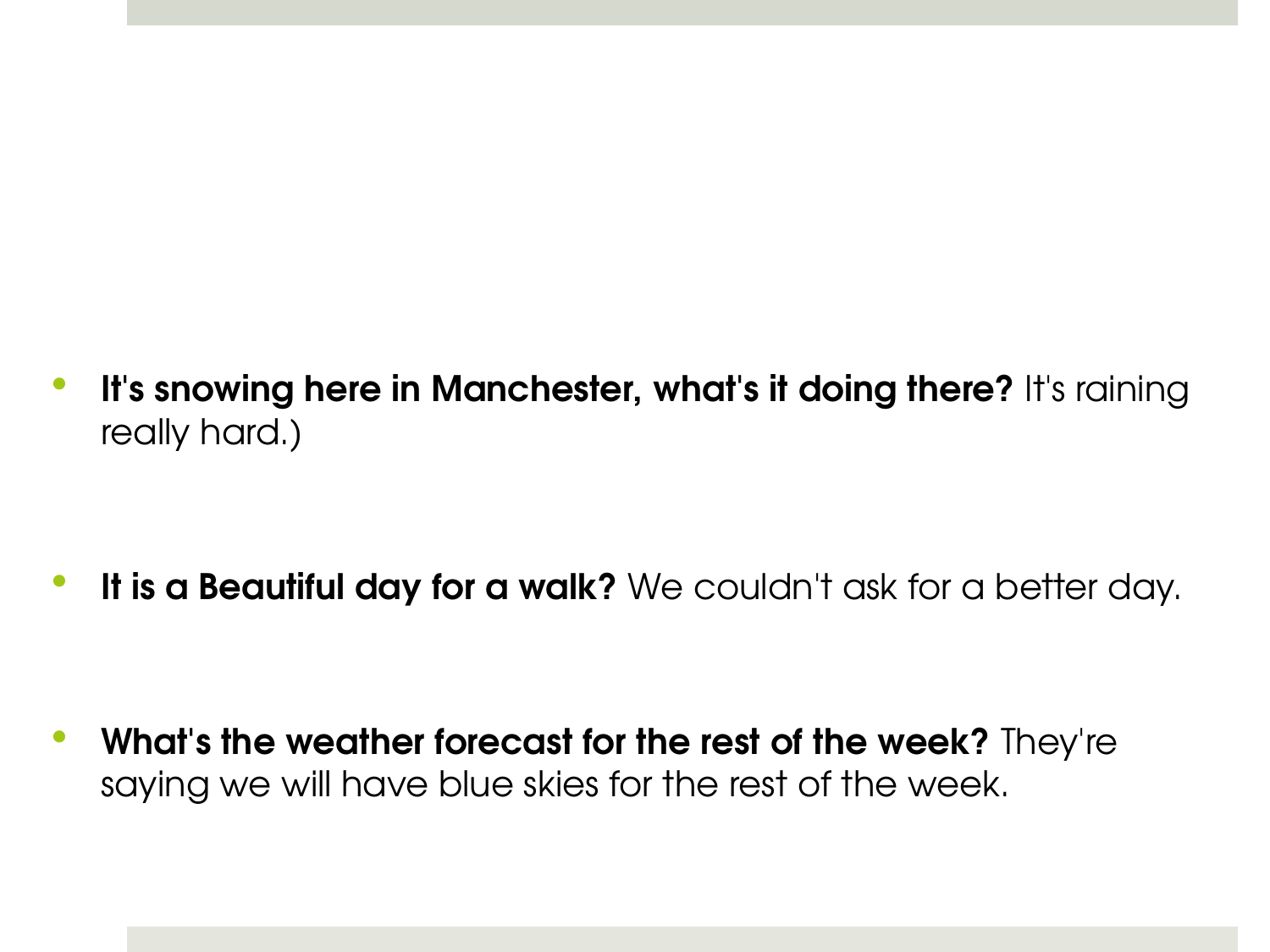

#
It's snowing here in Manchester, what's it doing there? It's raining really hard.)

It is a Beautiful day for a walk? We couldn't ask for a better day.

What's the weather forecast for the rest of the week? They're saying we will have blue skies for the rest of the week.